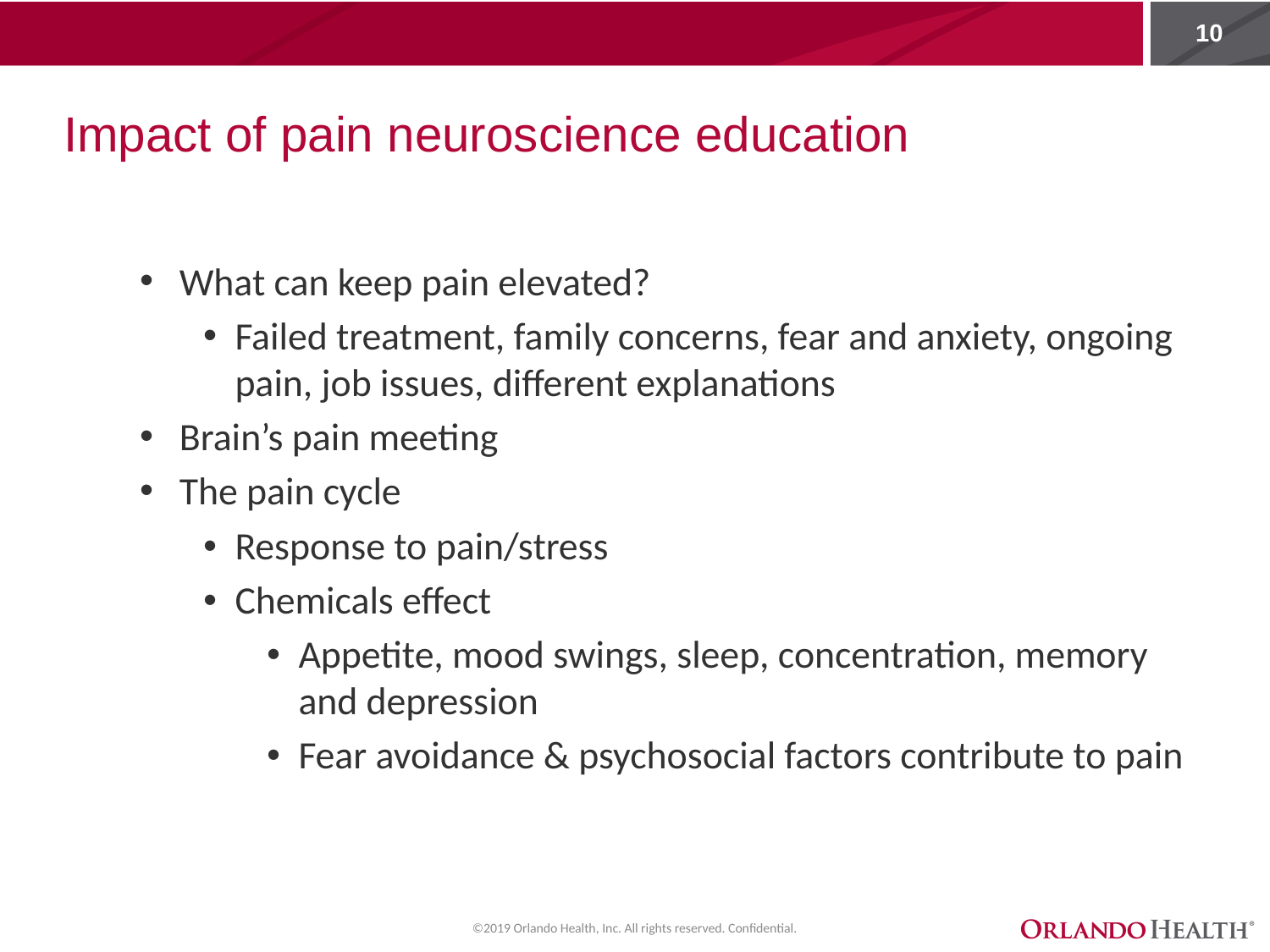

# Impact of pain neuroscience education

What can keep pain elevated?
Failed treatment, family concerns, fear and anxiety, ongoing pain, job issues, different explanations
Brain’s pain meeting
The pain cycle
Response to pain/stress
Chemicals effect
Appetite, mood swings, sleep, concentration, memory and depression
Fear avoidance & psychosocial factors contribute to pain